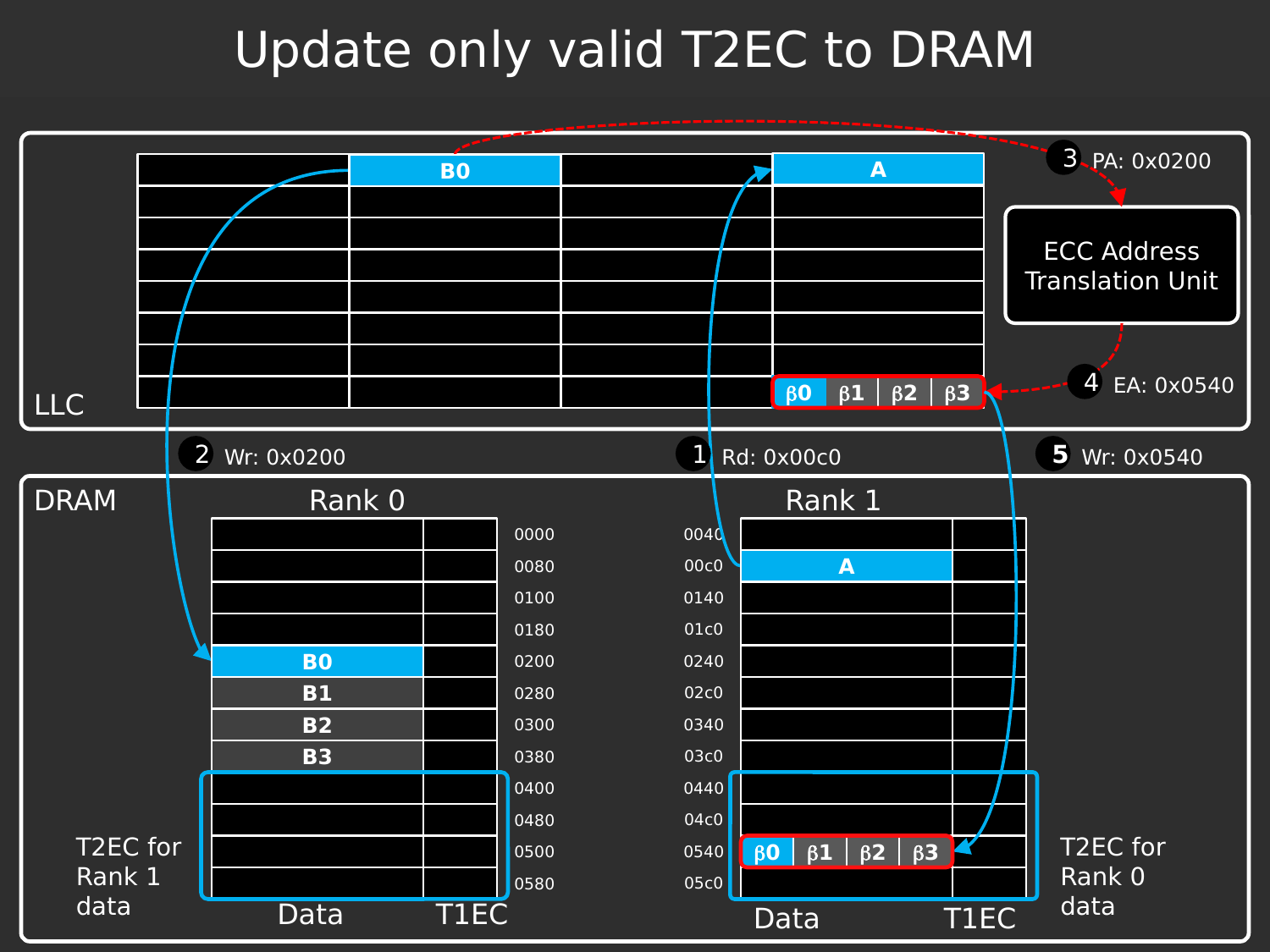

Virtualized ECC operation
Read: fetch data and T1EC
Don’t need T2EC in most cases
Write: update data, T1EC, and T2EC
ECC Address Translation Unit: fast PA to EA translation
T2ECs of consecutive data lines map to a T2EC line
T2EC lines can be partially valid
Update only valid T2EC to DRAM

3
PA: 0x0200
A
1
Rd: 0x00c0

B0
2
Wr: 0x0200
B0

ECC Address Translation Unit

4
EA: 0x0540
β0

β1
β2
β3
LLC
5
Wr: 0x0540
β0

DRAM

Rank 0
Rank 1
0040

0000

00c0

0080

A

0140

0100

01c0

0180

0240

0200

02c0

B1
B2
B3

0280

0340

0300

03c0

0380

0440

0400

04c0

0480

T2EC for Rank 1 data
T2EC for Rank 0 data
0540

0500

β1
β2
β3

05c0

0580

Data
T1EC
Data
T1EC